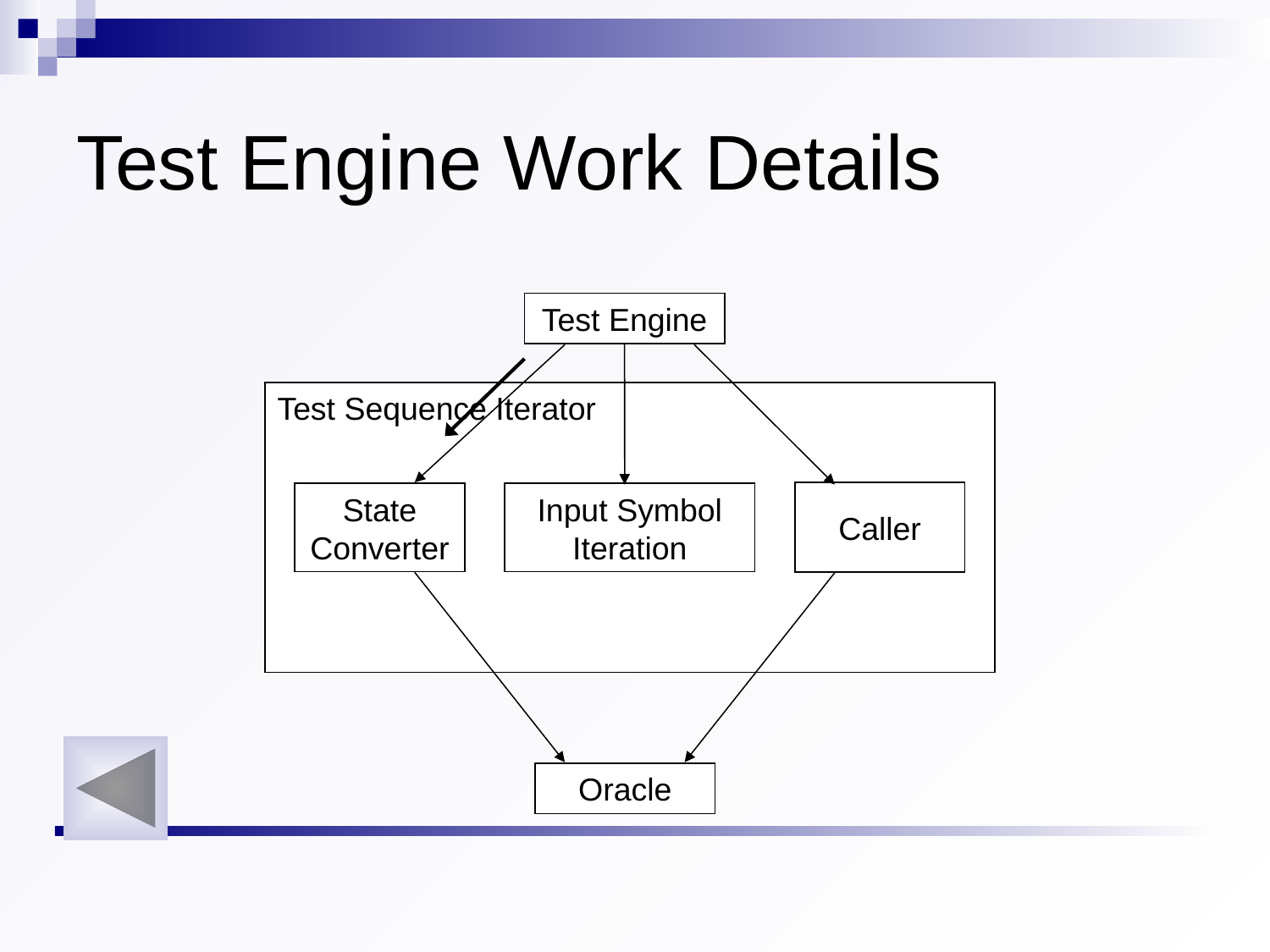

# Test Engine Work Details

Test Engine
Test Sequence Iterator
Oracle

State Converter
Input Symbol Iteration
Caller